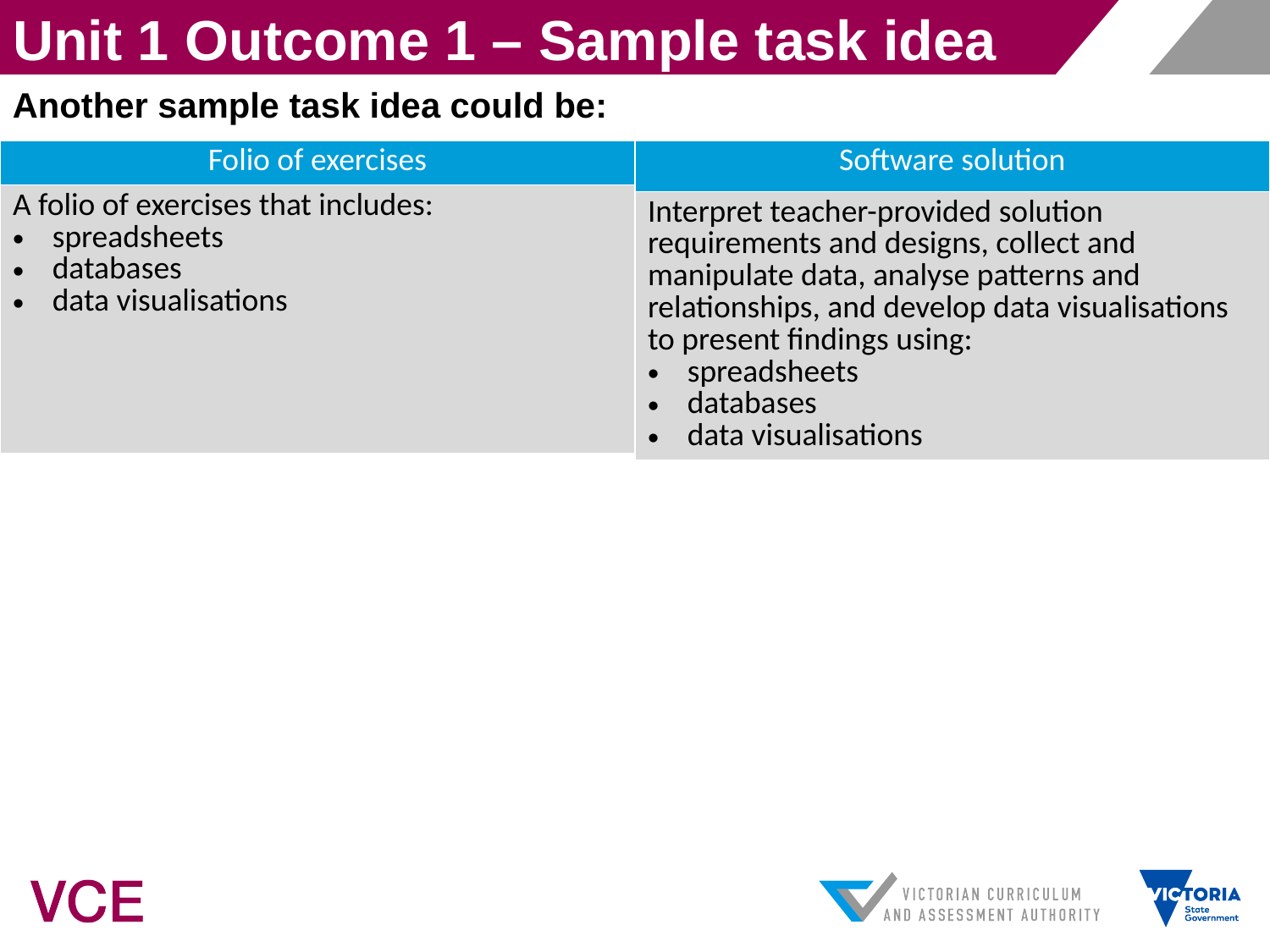

Unit 1 Outcome 1 – Sample task idea
Another sample task idea could be:
| Folio of exercises |
| --- |
| A folio of exercises that includes: spreadsheets databases data visualisations |
| Software solution |
| --- |
| Interpret teacher-provided solution requirements and designs, collect and manipulate data, analyse patterns and relationships, and develop data visualisations to present findings using: spreadsheets databases data visualisations |